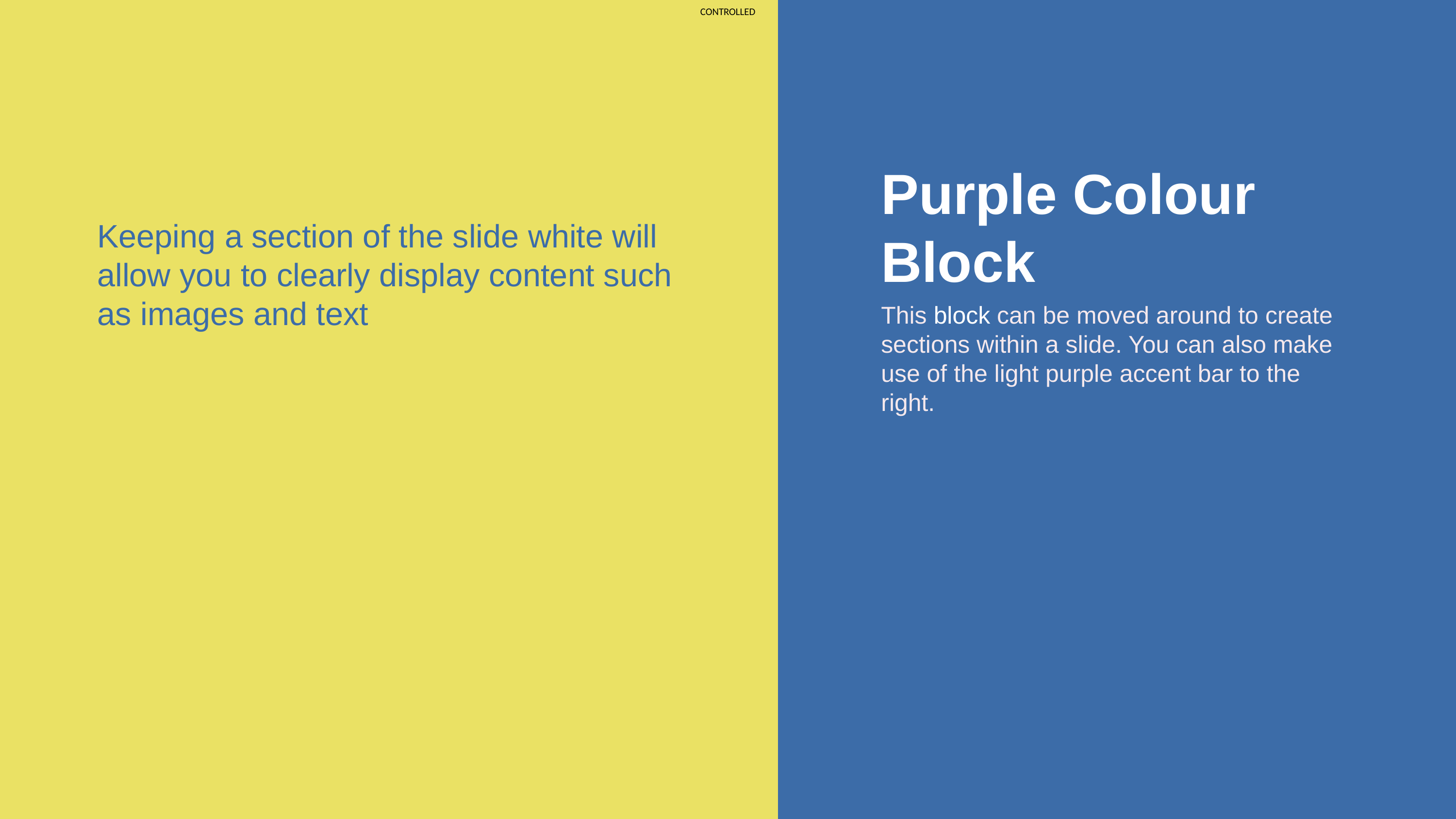

Purple Colour Block
Keeping a section of the slide white will allow you to clearly display content such as images and text
This block can be moved around to create sections within a slide. You can also make use of the light purple accent bar to the right.